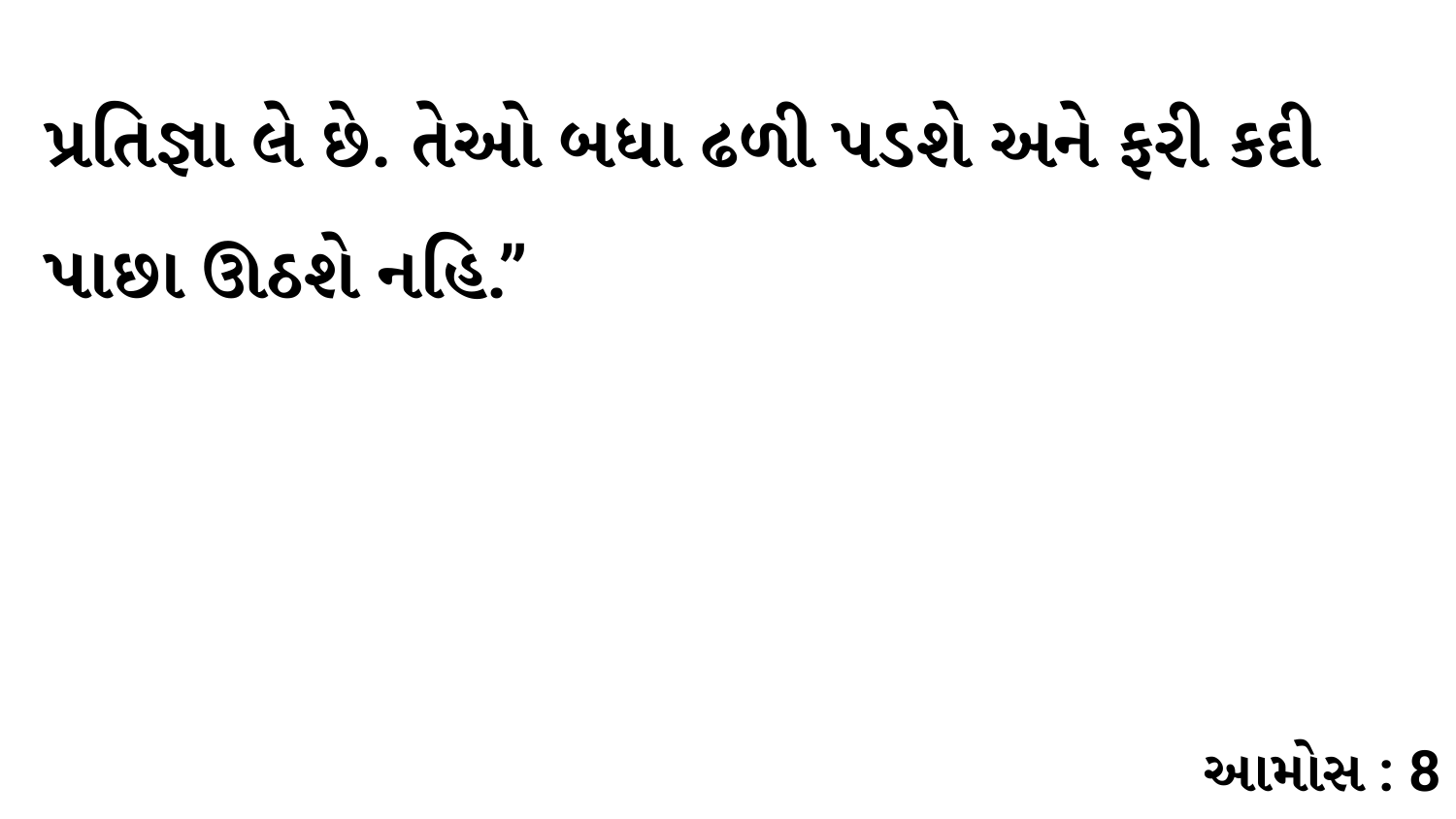

પ્રતિજ્ઞા લે છે. તેઓ બધા ઢળી પડશે અને ફરી કદી પાછા ઊઠશે નહિ.”
આમોસ : 8